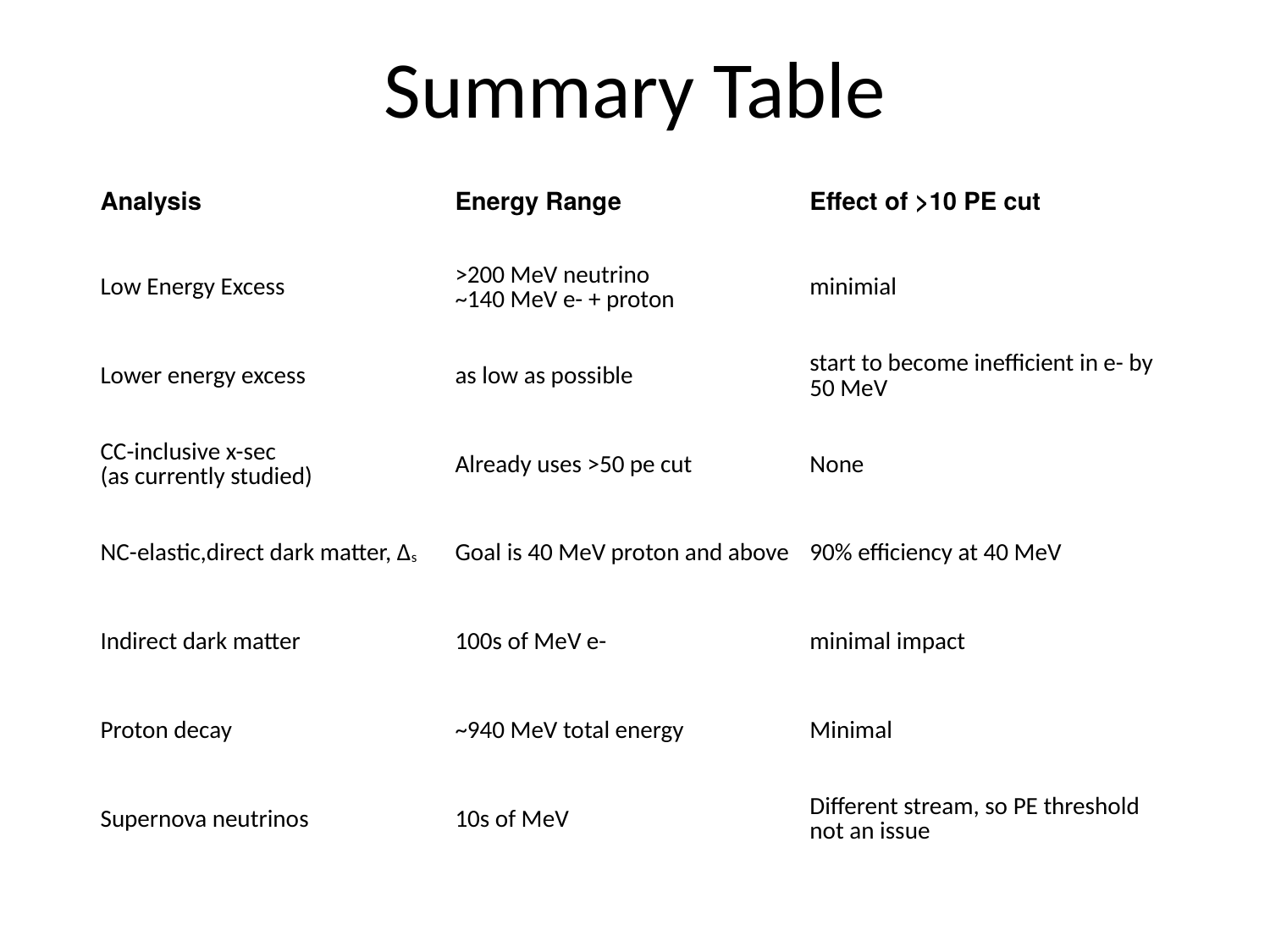

# Summary Table
| Analysis | Energy Range | Effect of >10 PE cut |
| --- | --- | --- |
| Low Energy Excess | >200 MeV neutrino ~140 MeV e- + proton | minimial |
| Lower energy excess | as low as possible | start to become inefficient in e- by 50 MeV |
| CC-inclusive x-sec (as currently studied) | Already uses >50 pe cut | None |
| NC-elastic,direct dark matter, ∆s | Goal is 40 MeV proton and above | 90% efficiency at 40 MeV |
| Indirect dark matter | 100s of MeV e- | minimal impact |
| Proton decay | ~940 MeV total energy | Minimal |
| Supernova neutrinos | 10s of MeV | Different stream, so PE threshold not an issue |